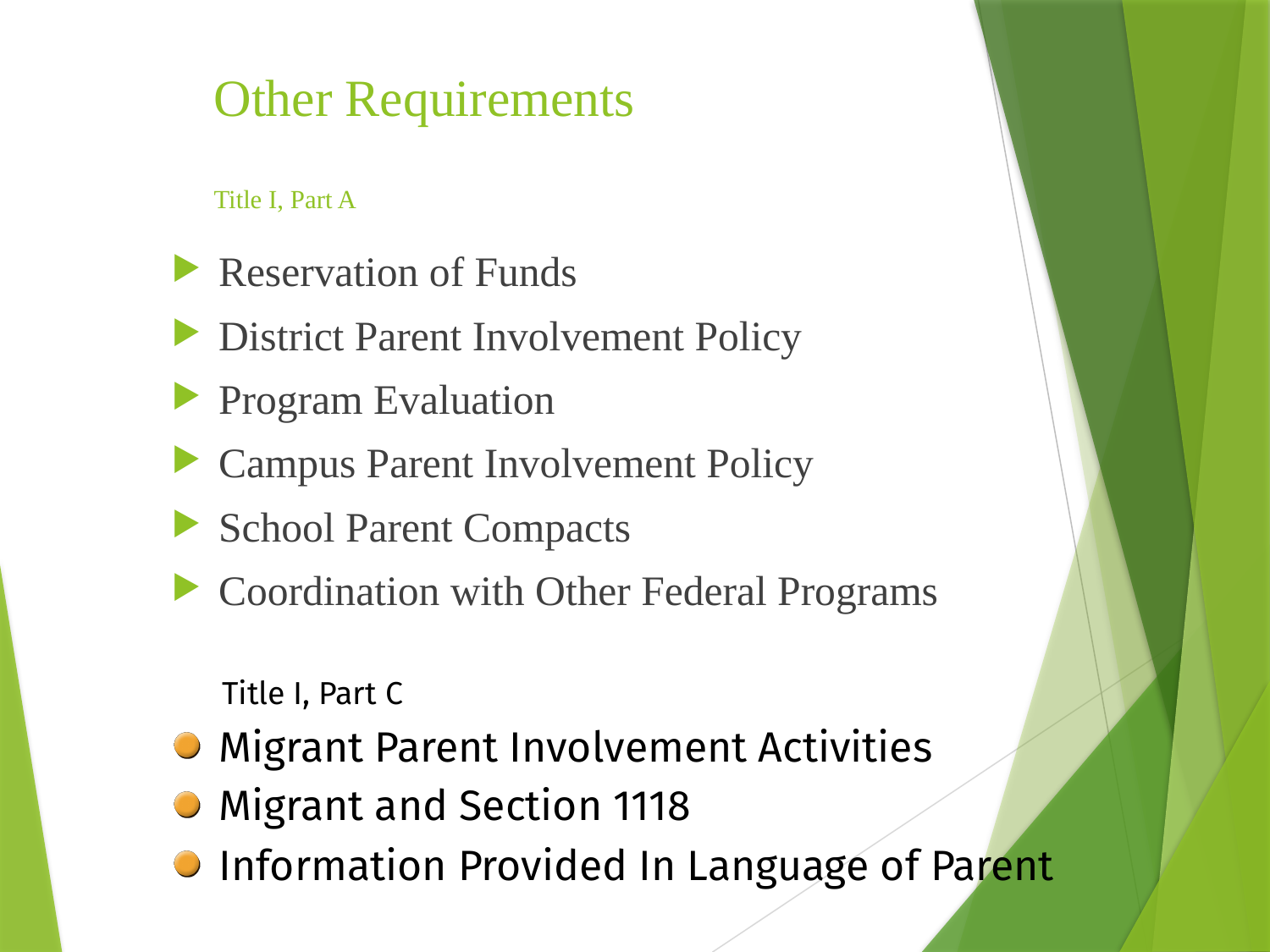

# Other Requirements Title I, Part A
Reservation of Funds
District Parent Involvement Policy
Program Evaluation
Campus Parent Involvement Policy
School Parent Compacts
Coordination with Other Federal Programs
      Title I, Part C
Migrant Parent Involvement Activities
Migrant and Section 1118
Information Provided In Language of Parent